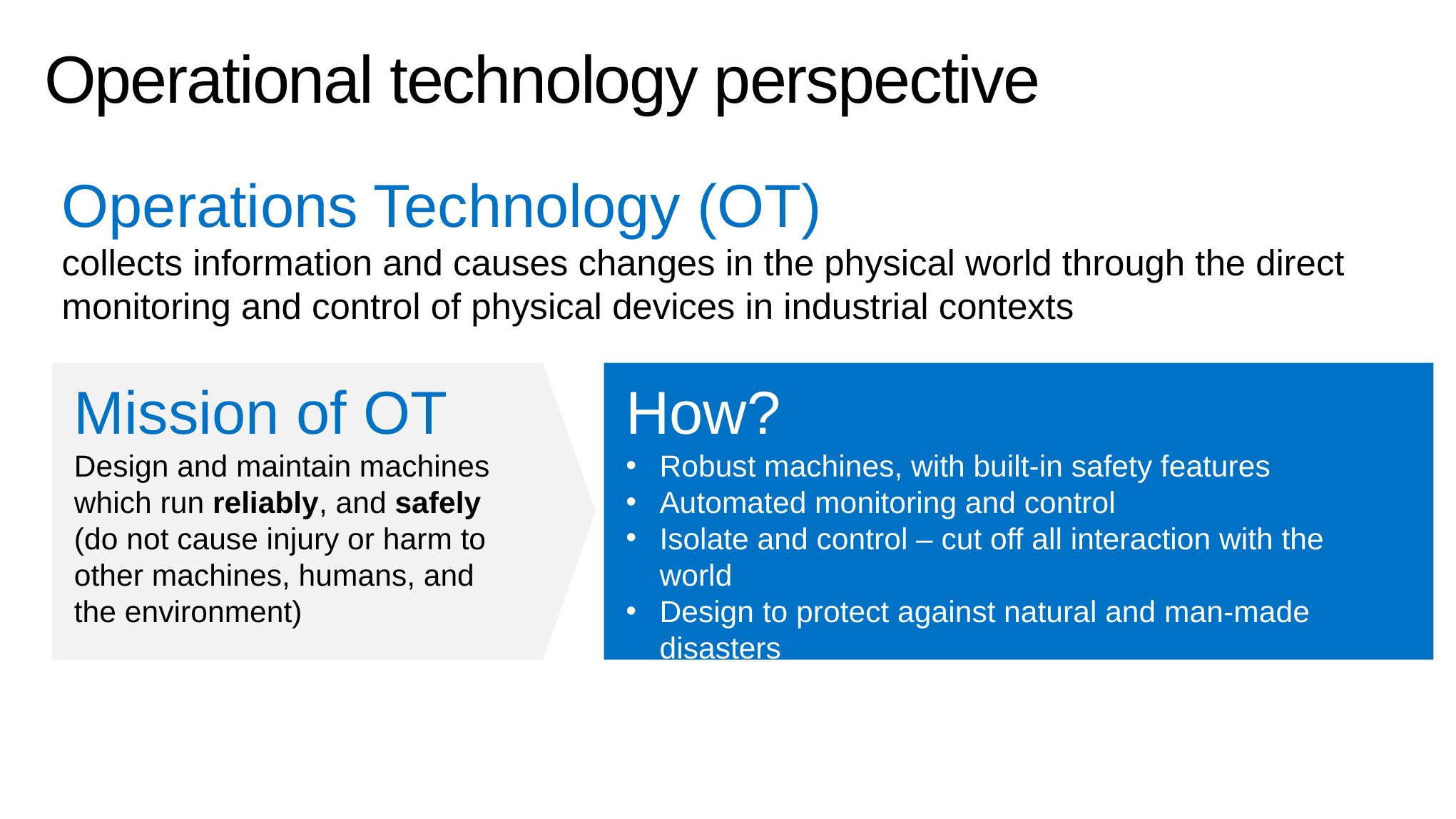

# Operational technology perspective
Operations Technology (OT)
collects information and causes changes in the physical world through the direct monitoring and control of physical devices in industrial contexts

Mission of OT
Design and maintain machines which run reliably, and safely (do not cause injury or harm to other machines, humans, and the environment)
How?
Robust machines, with built-in safety features
Automated monitoring and control
Isolate and control – cut off all interaction with the world
Design to protect against natural and man-made disasters